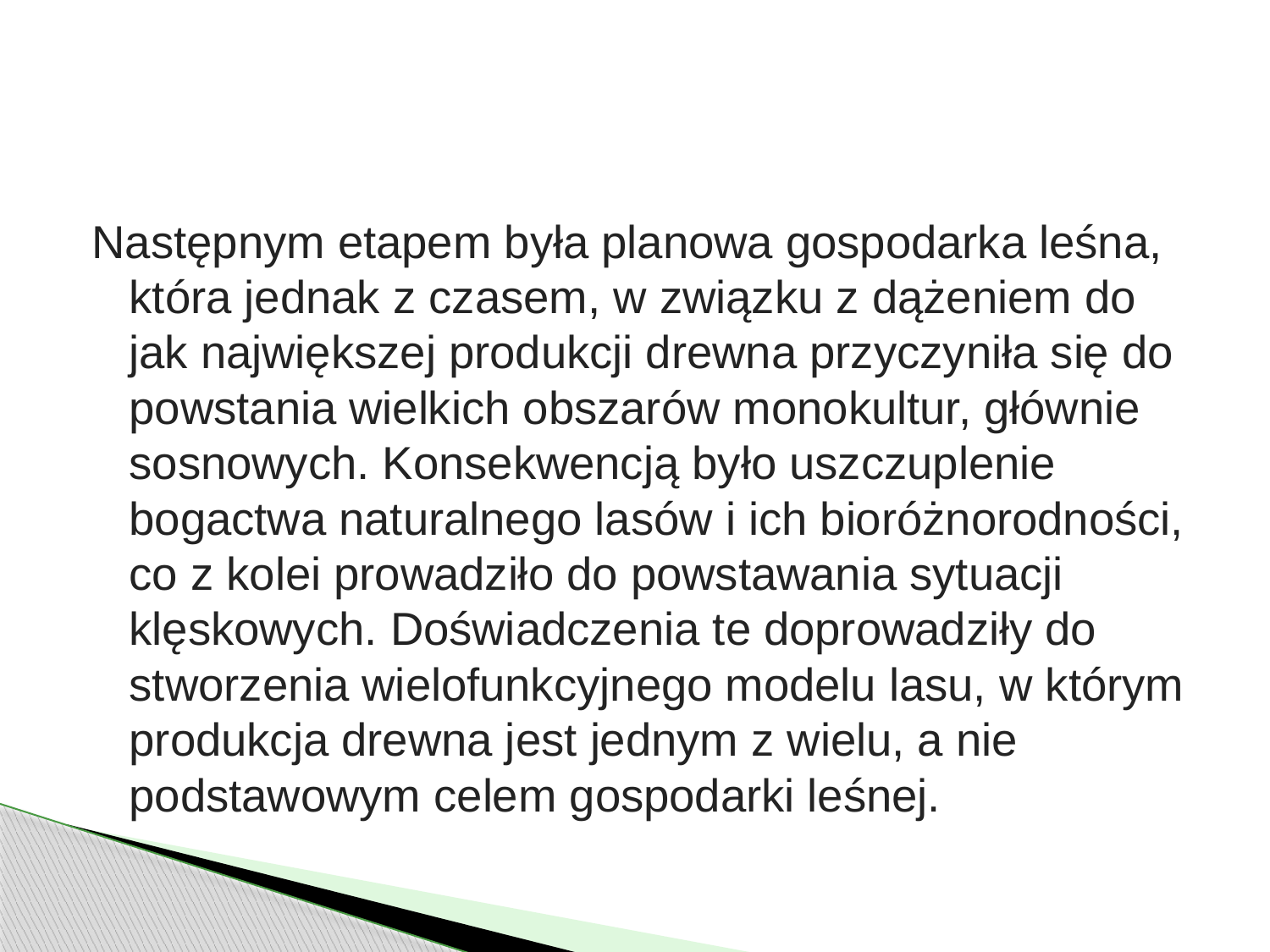

#
Następnym etapem była planowa gospodarka leśna, która jednak z czasem, w związku z dążeniem do jak największej produkcji drewna przyczyniła się do powstania wielkich obszarów monokultur, głównie sosnowych. Konsekwencją było uszczuplenie bogactwa naturalnego lasów i ich bioróżnorodności, co z kolei prowadziło do powstawania sytuacji klęskowych. Doświadczenia te doprowadziły do stworzenia wielofunkcyjnego modelu lasu, w którym produkcja drewna jest jednym z wielu, a nie podstawowym celem gospodarki leśnej.